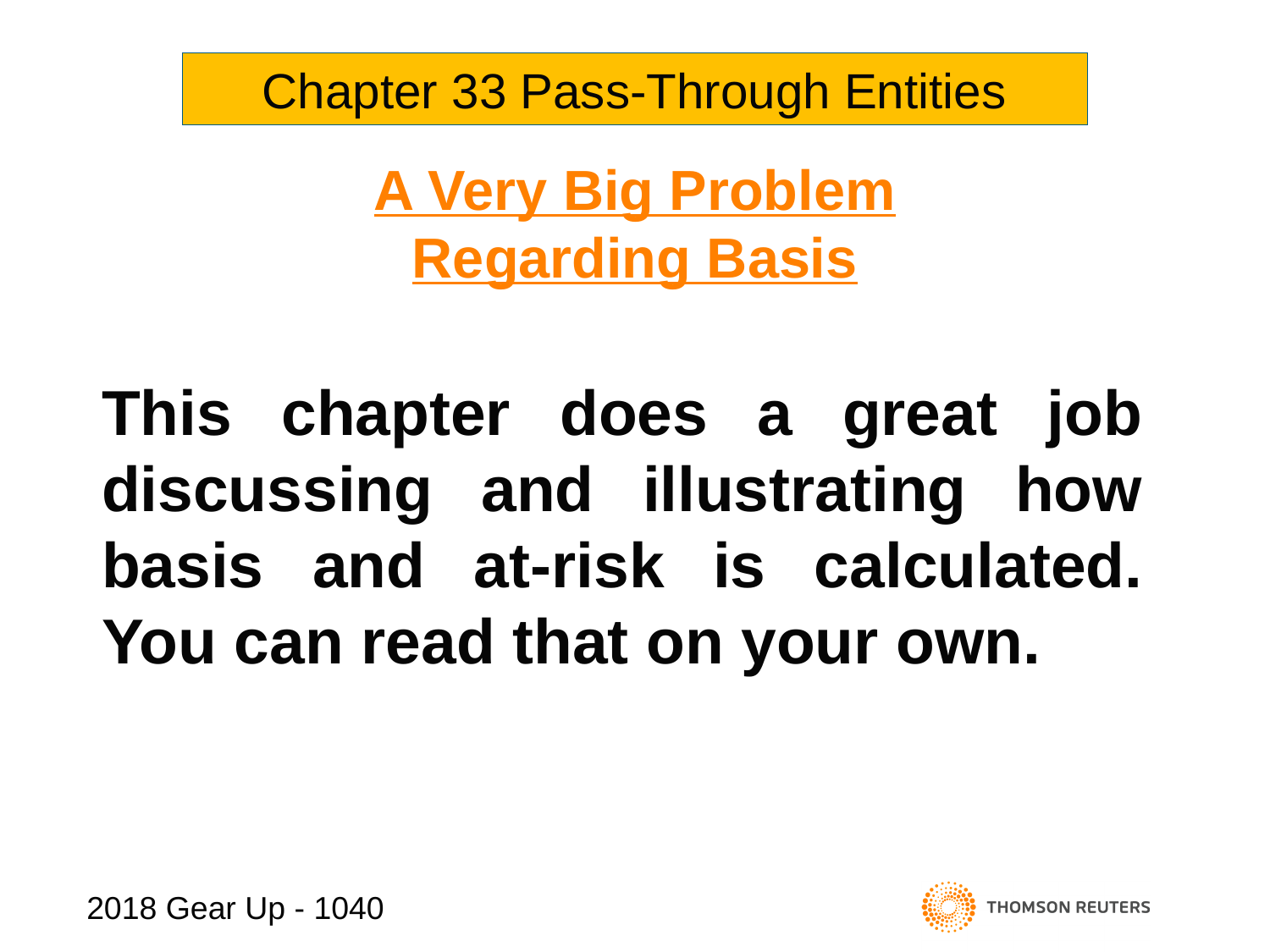

Chapter 33 Pass-Through Entities
A Very Big Problem
Regarding Basis
This chapter does a great job discussing and illustrating how basis and at-risk is calculated. You can read that on your own.